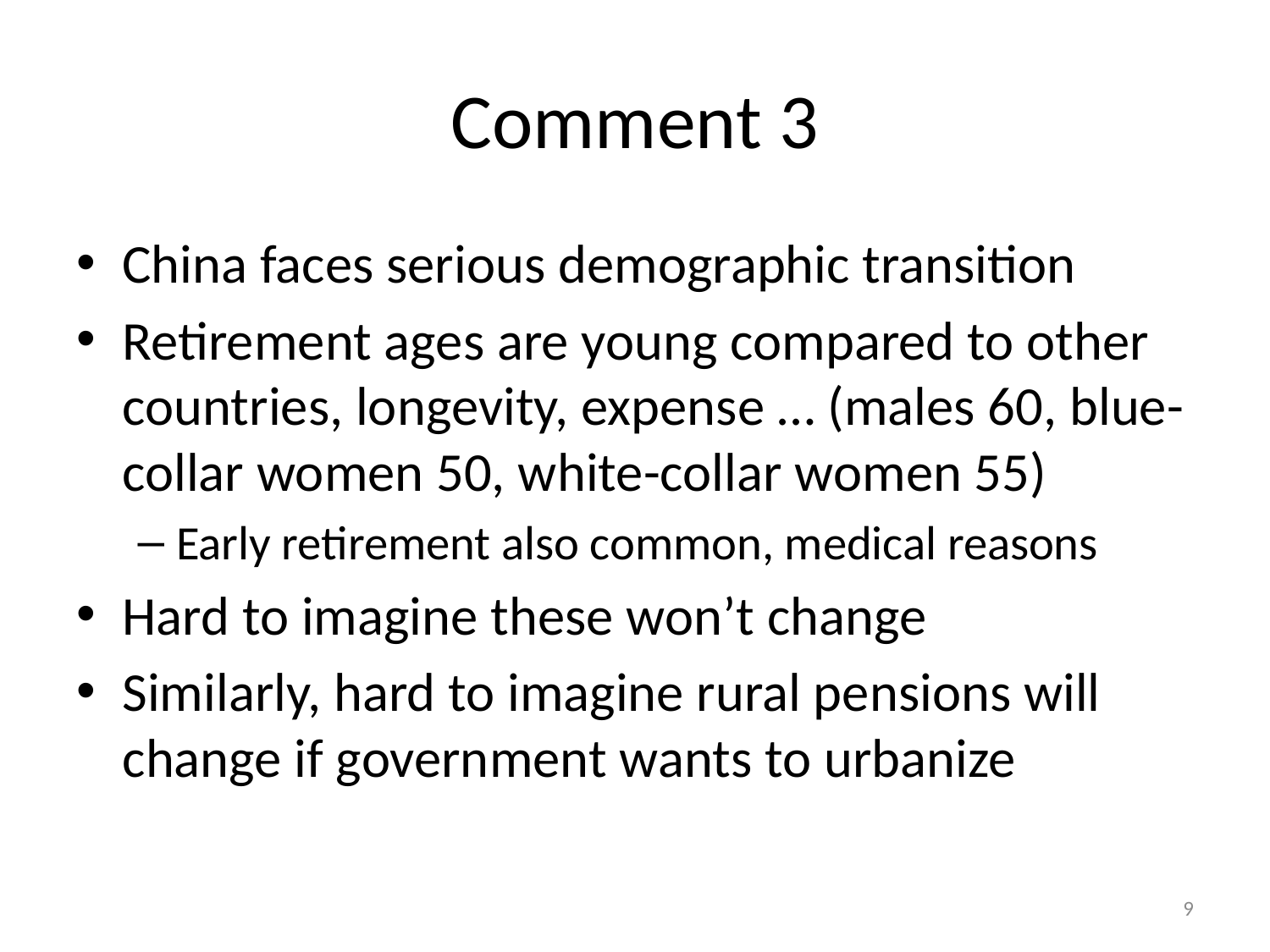

# Comment 3
China faces serious demographic transition
Retirement ages are young compared to other countries, longevity, expense … (males 60, blue-collar women 50, white-collar women 55)
Early retirement also common, medical reasons
Hard to imagine these won’t change
Similarly, hard to imagine rural pensions will change if government wants to urbanize
9